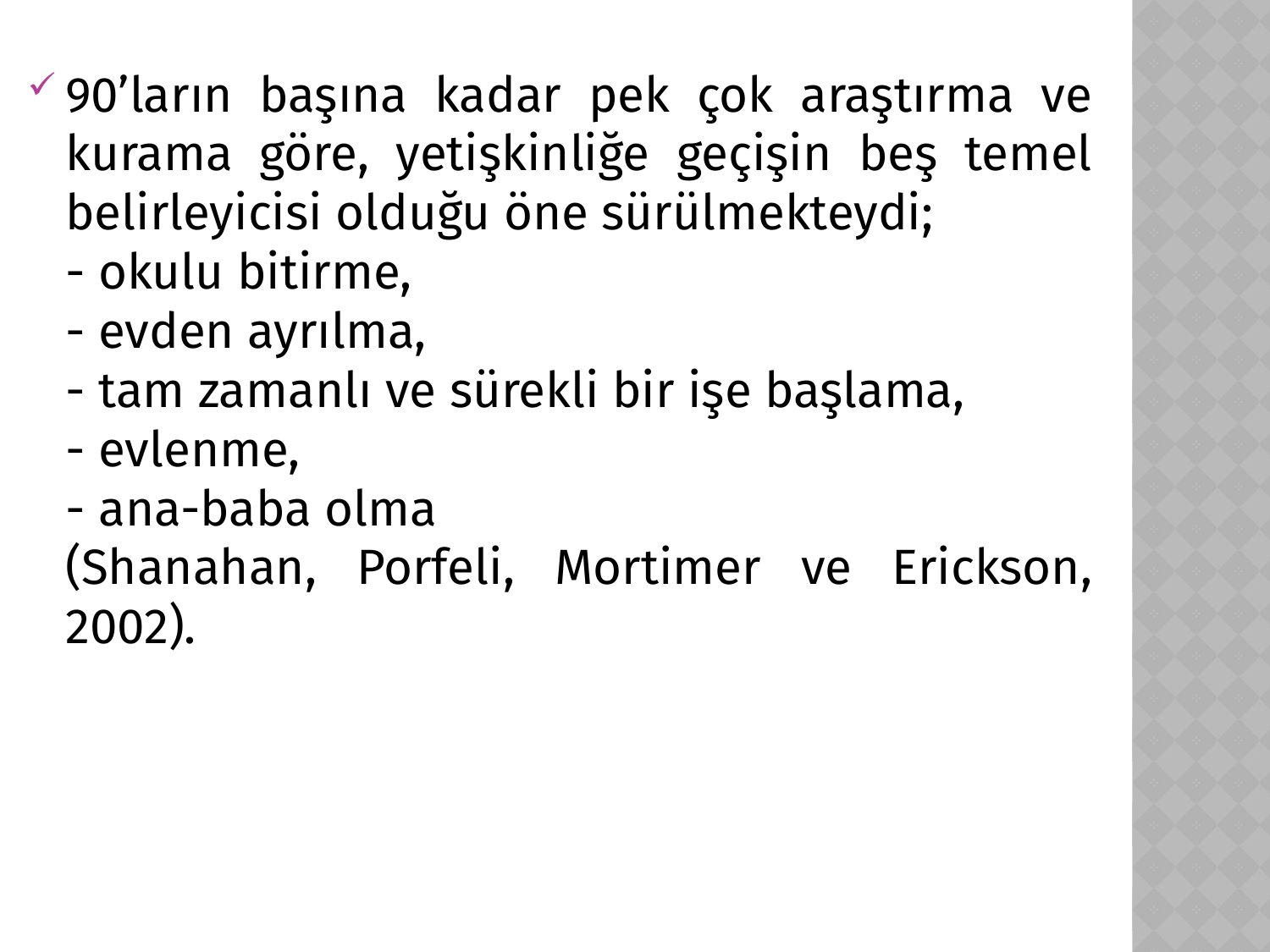

90’ların başına kadar pek çok araştırma ve kurama göre, yetişkinliğe geçişin beş temel belirleyicisi olduğu öne sürülmekteydi;
	- okulu bitirme,
	- evden ayrılma,
	- tam zamanlı ve sürekli bir işe başlama,
	- evlenme,
	- ana-baba olma
	(Shanahan, Porfeli, Mortimer ve Erickson, 2002).